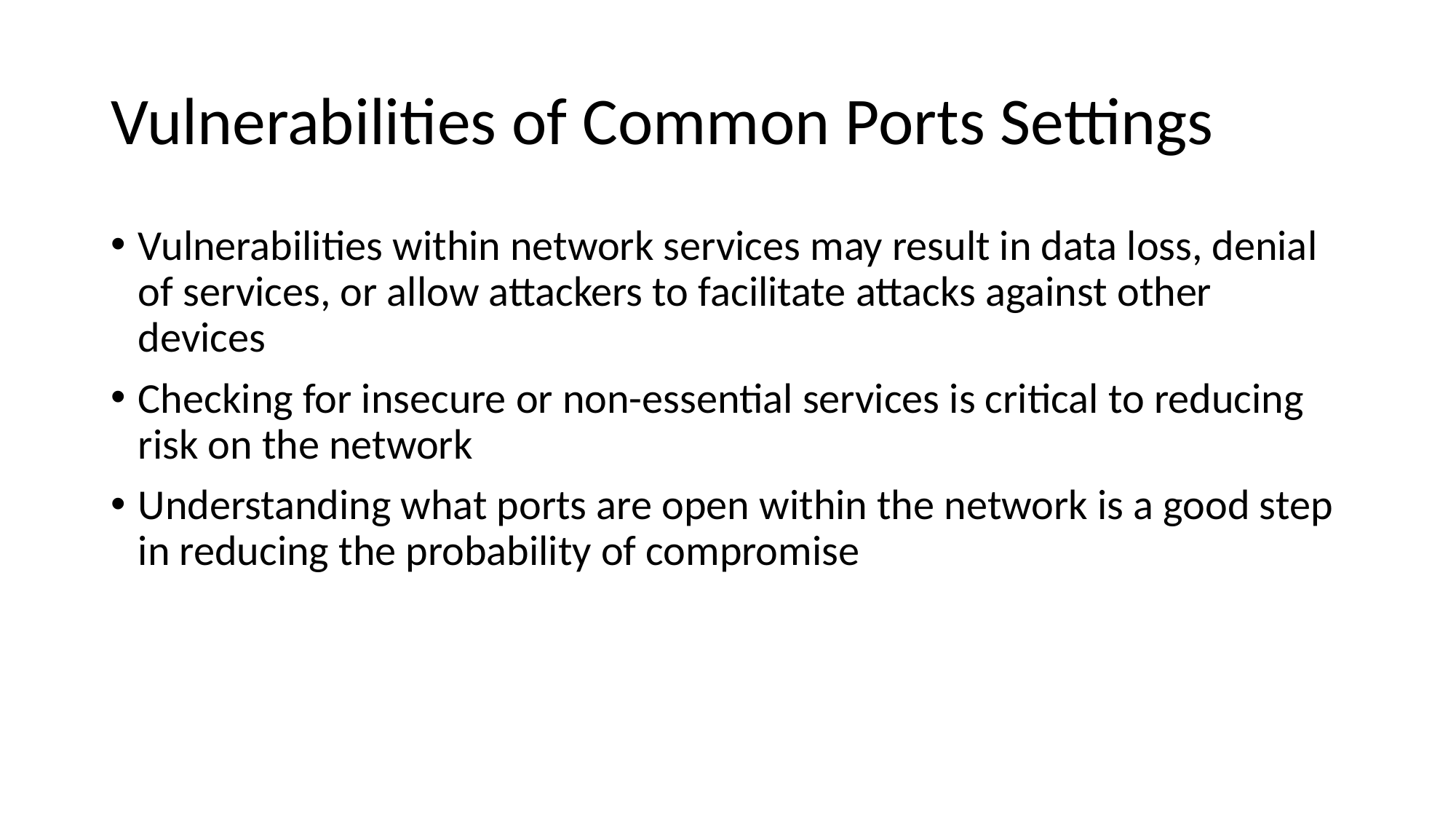

# Vulnerabilities of Common Ports Settings
Vulnerabilities within network services may result in data loss, denial of services, or allow attackers to facilitate attacks against other devices
Checking for insecure or non-essential services is critical to reducing risk on the network
Understanding what ports are open within the network is a good step in reducing the probability of compromise